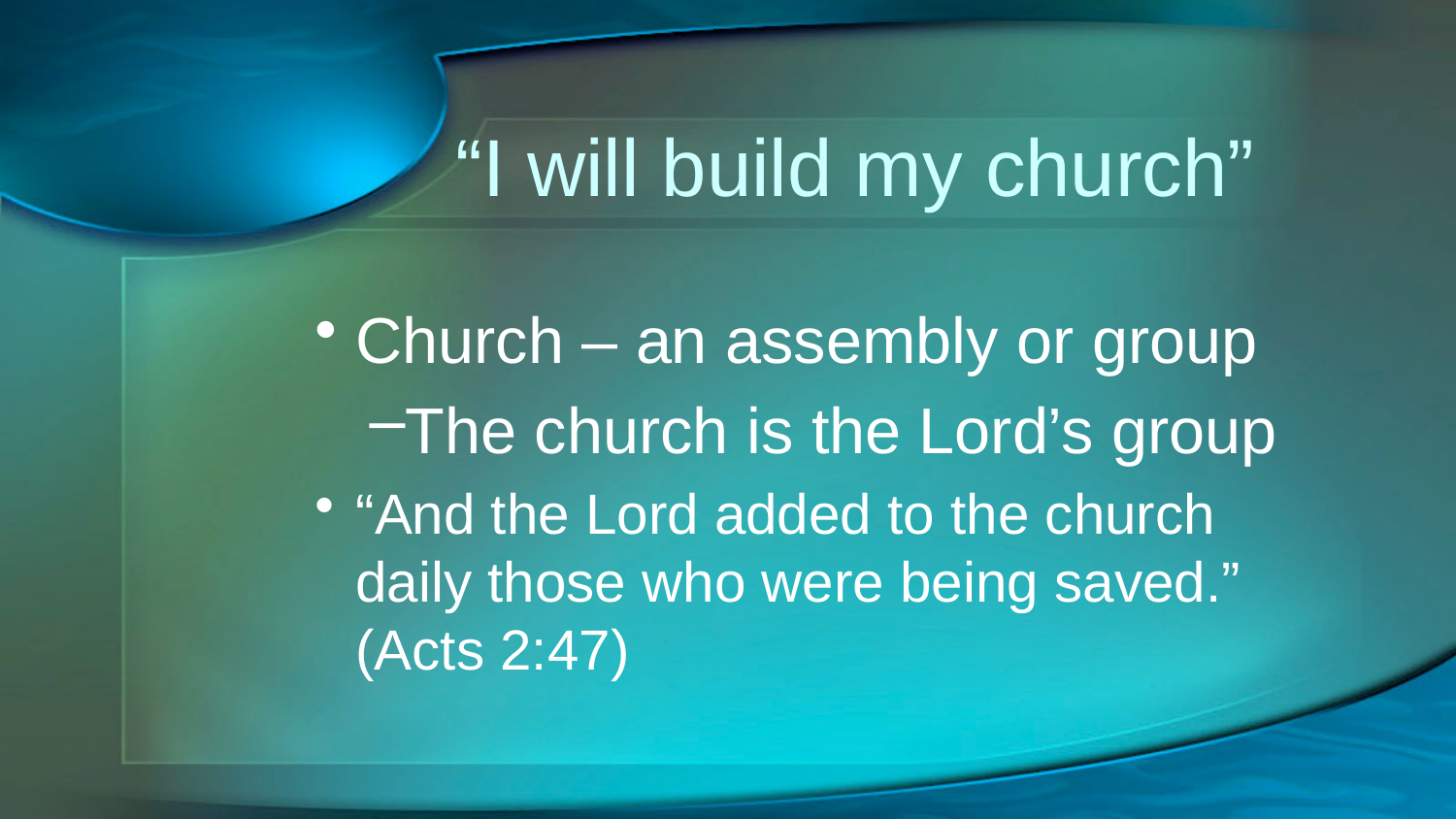

# “I will build my church”
Church – an assembly or group
The church is the Lord’s group
“And the Lord added to the church daily those who were being saved.” (Acts 2:47)